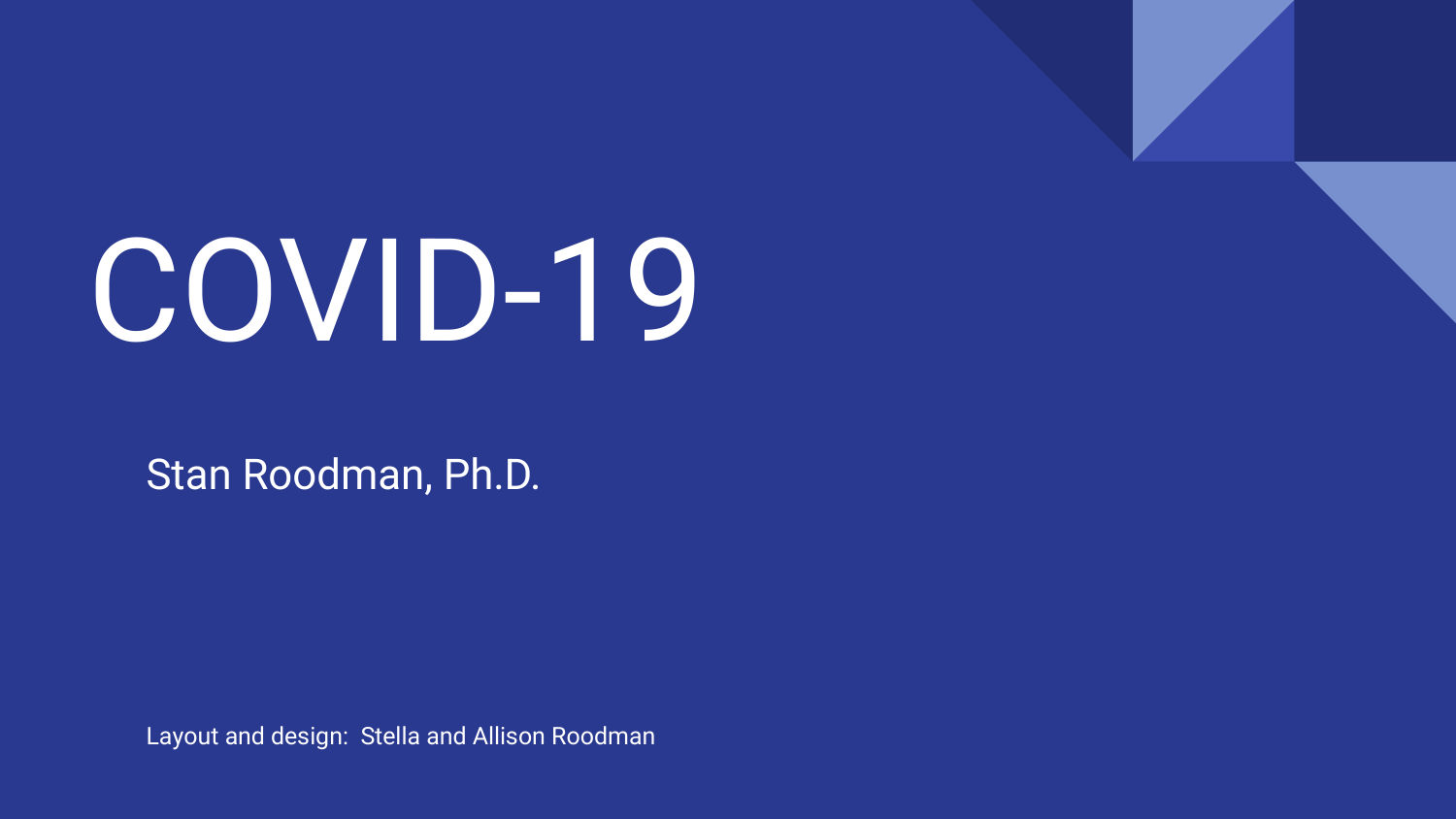

# COVID-19
Stan Roodman, Ph.D.

Layout and design:  Stella and Allison Roodman